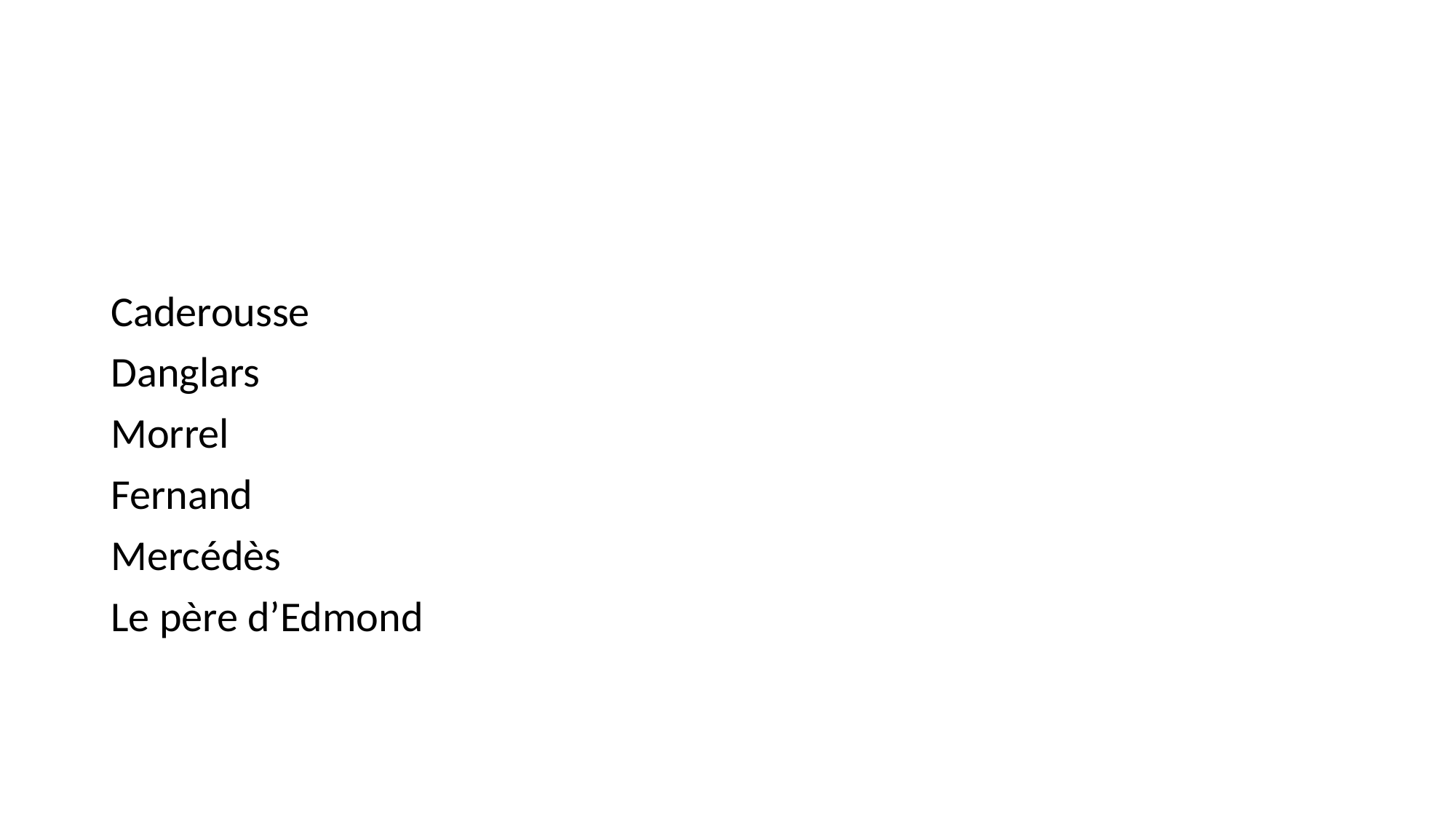

#

Caderousse
Danglars
Morrel
Fernand
Mercédès
Le père d’Edmond